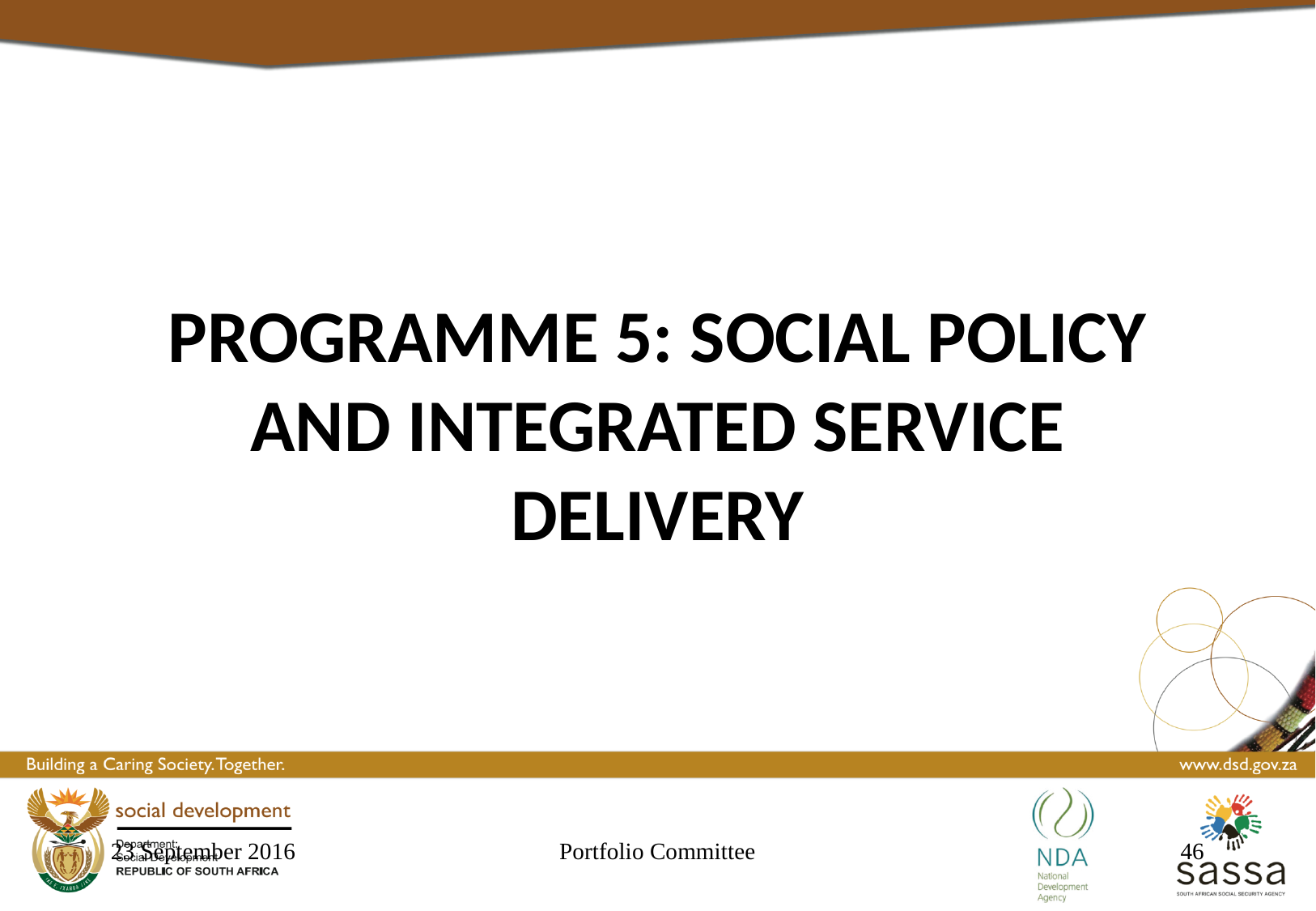

# PROGRAMME 5: SOCIAL POLICY AND INTEGRATED SERVICE DELIVERY
23 September 2016
Portfolio Committee
46